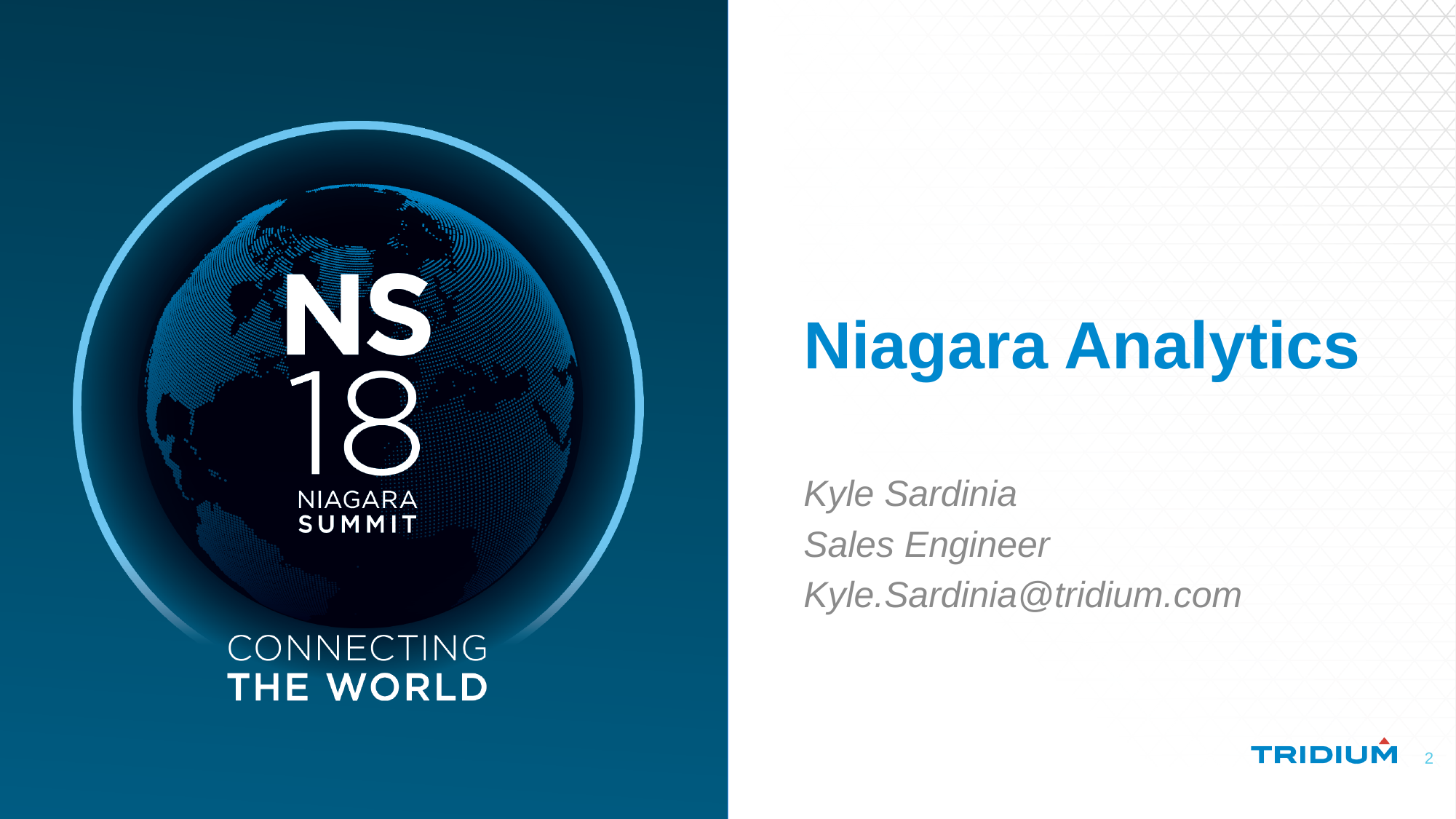

# Niagara Analytics
Kyle Sardinia
Sales Engineer
Kyle.Sardinia@tridium.com